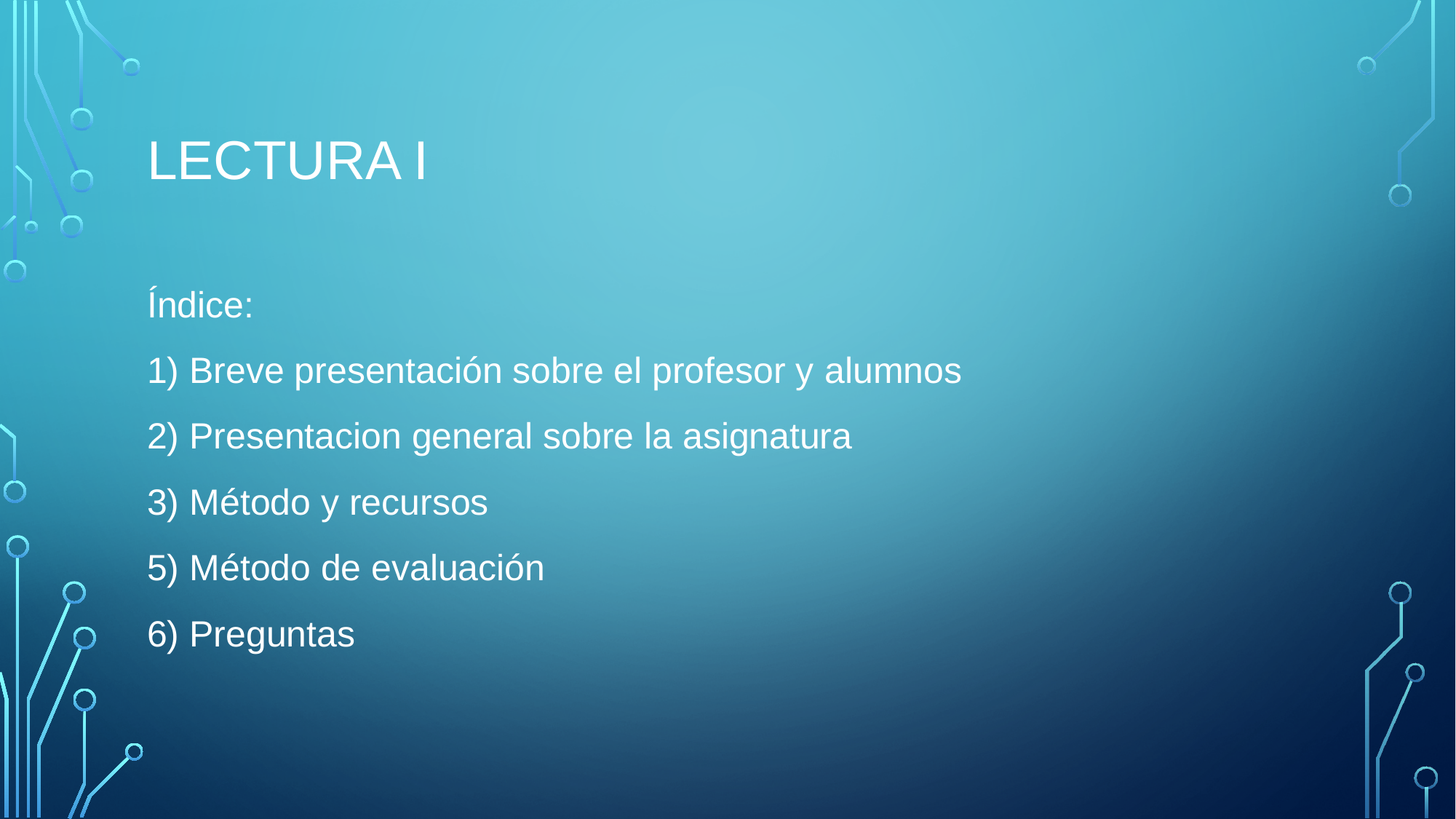

# Lectura I
Índice:
1) Breve presentación sobre el profesor y alumnos
2) Presentacion general sobre la asignatura
3) Método y recursos
5) Método de evaluación
6) Preguntas